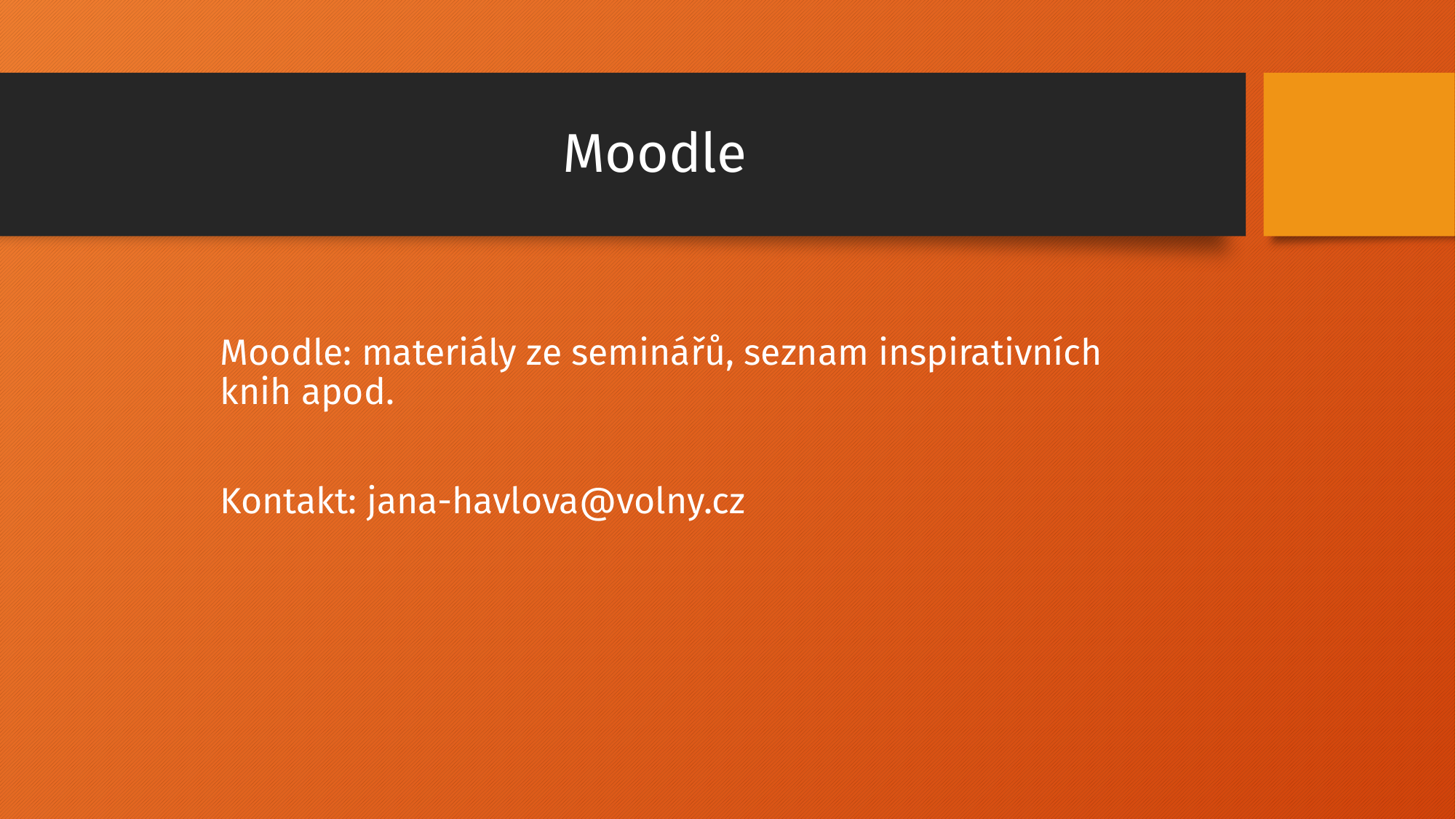

# Moodle
Moodle: materiály ze seminářů, seznam inspirativních knih apod.

Kontakt: jana-havlova@volny.cz